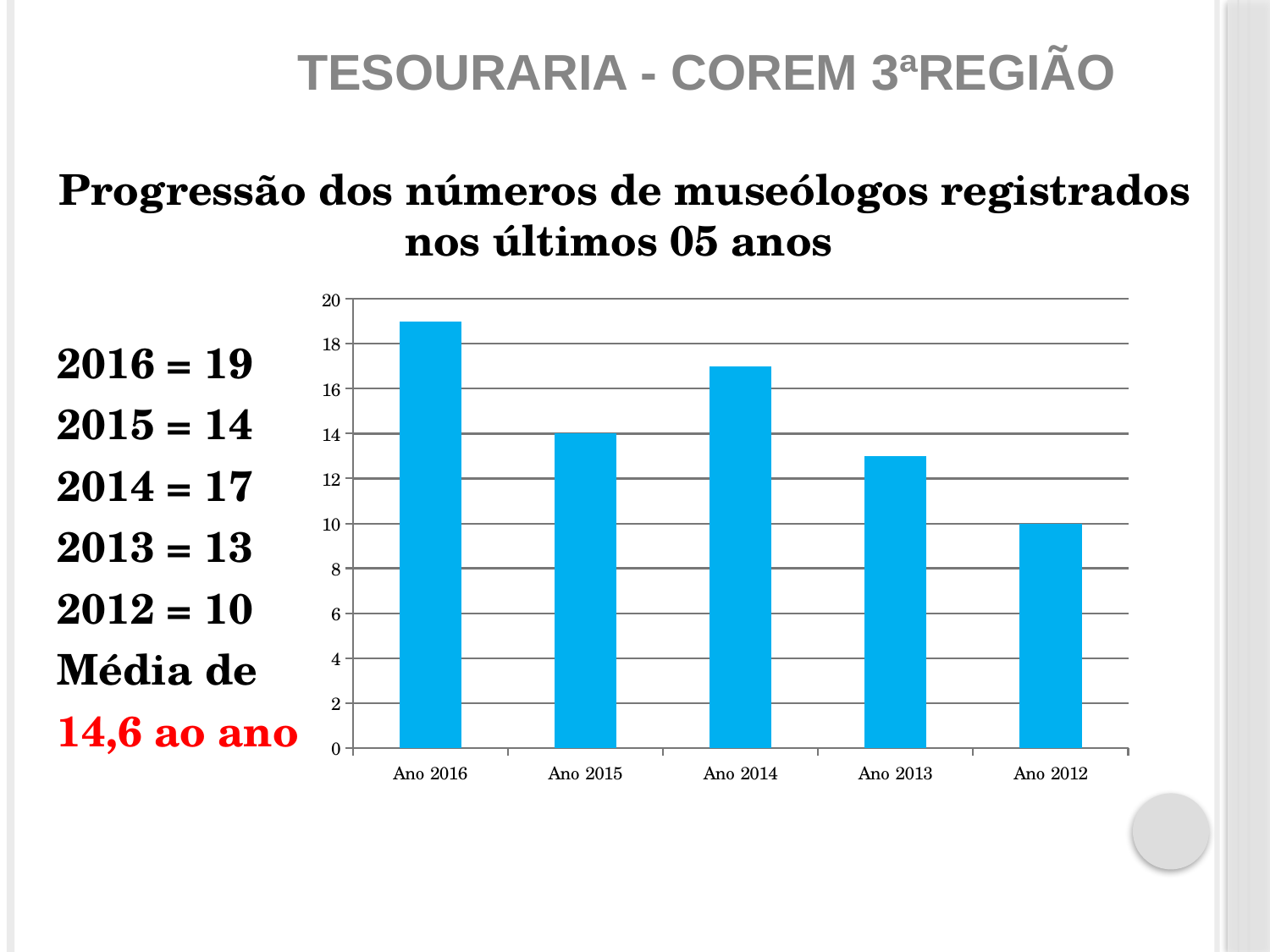

# Tesouraria - COREM 3ªREGIÃO
Progressão dos números de museólogos registrados nos últimos 05 anos

2016 = 19
2015 = 14
2014 = 17
2013 = 13
2012 = 10
Média de
14,6 ao ano

### Chart

| Category |  |
|---|---|
| Ano 2016 | 19.0 |
| Ano 2015 | 14.0 |
| Ano 2014 | 17.0 |
| Ano 2013 | 13.0 |
| Ano 2012 | 10.0 |